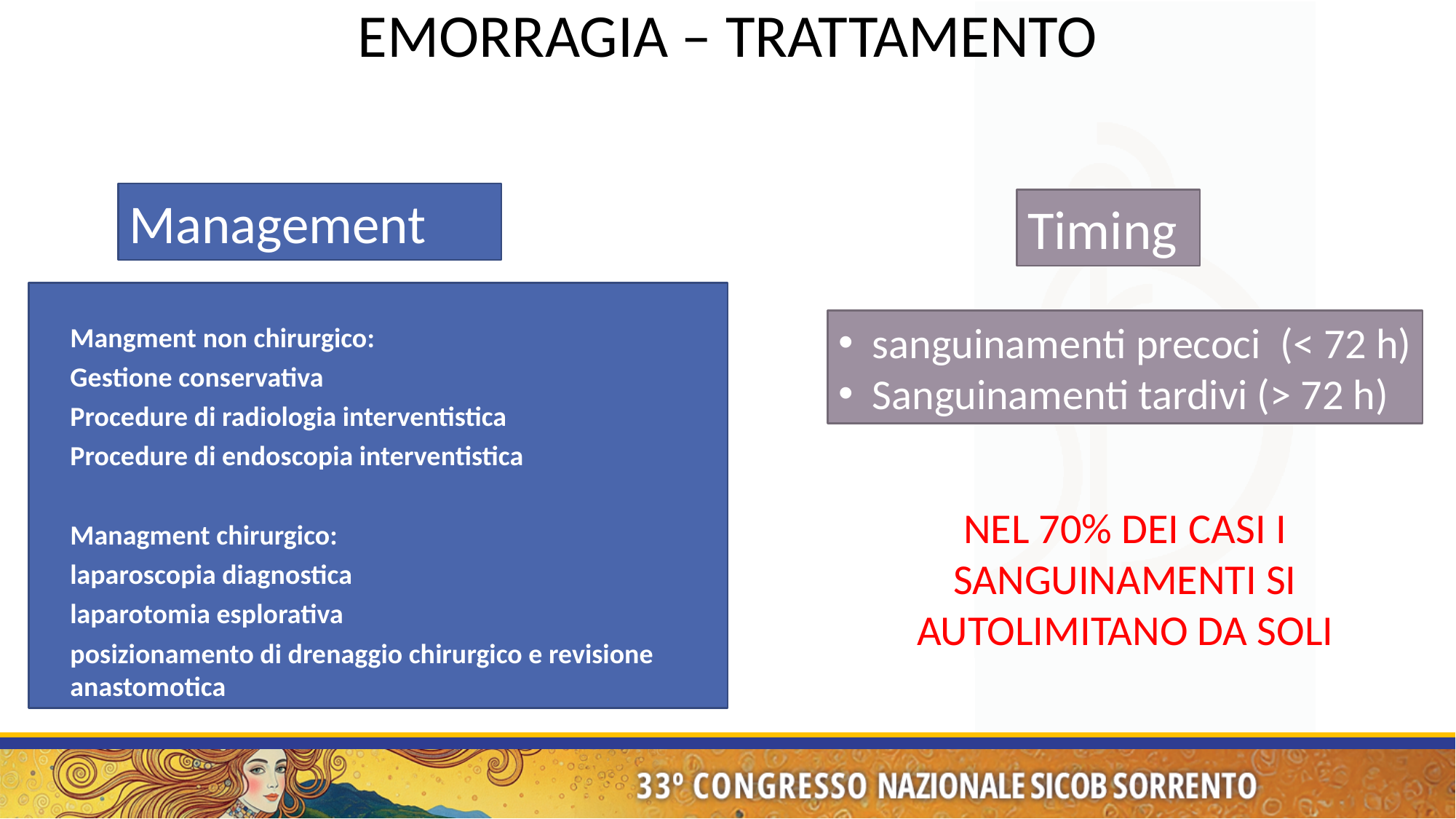

EMORRAGIA – TRATTAMENTO
Management
Timing

Mangment non chirurgico:
Gestione conservativa
Procedure di radiologia interventistica
Procedure di endoscopia interventistica

Managment chirurgico:
﻿laparoscopia diagnostica
laparotomia esplorativa
posizionamento di drenaggio chirurgico e revisione anastomotica
﻿sanguinamenti precoci  (< 72 h)
Sanguinamenti tardivi (> 72 h)
NEL 70% DEI CASI I SANGUINAMENTI SI AUTOLIMITANO DA SOLI